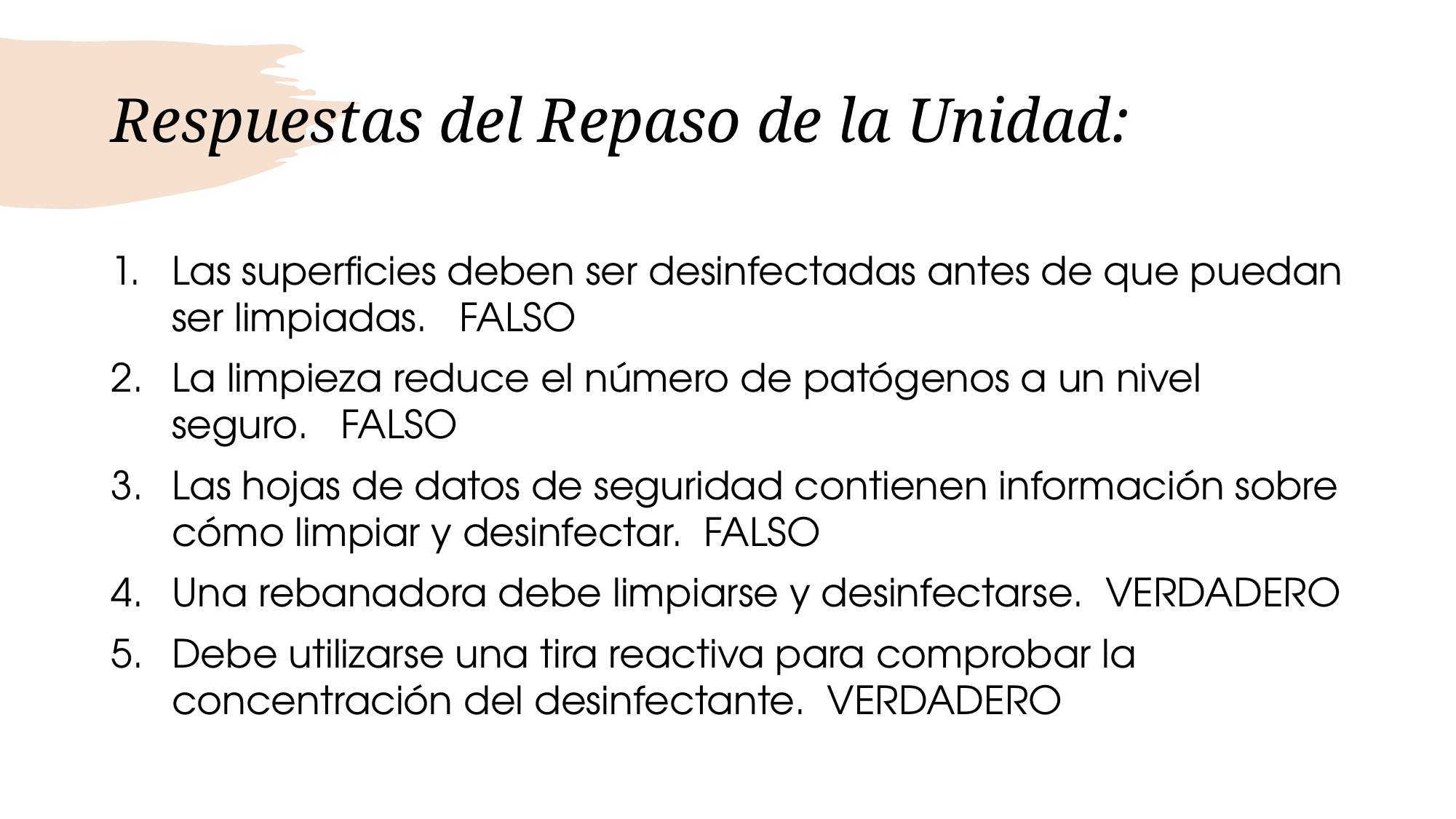

# Respuestas del Repaso de la Unidad:
Las superficies deben ser desinfectadas antes de que puedan ser limpiadas.   FALSO
La limpieza reduce el número de patógenos a un nivel seguro.   FALSO
Las hojas de datos de seguridad contienen información sobre cómo limpiar y desinfectar.  FALSO
Una rebanadora debe limpiarse y desinfectarse.  VERDADERO
Debe utilizarse una tira reactiva para comprobar la concentración del desinfectante.  VERDADERO